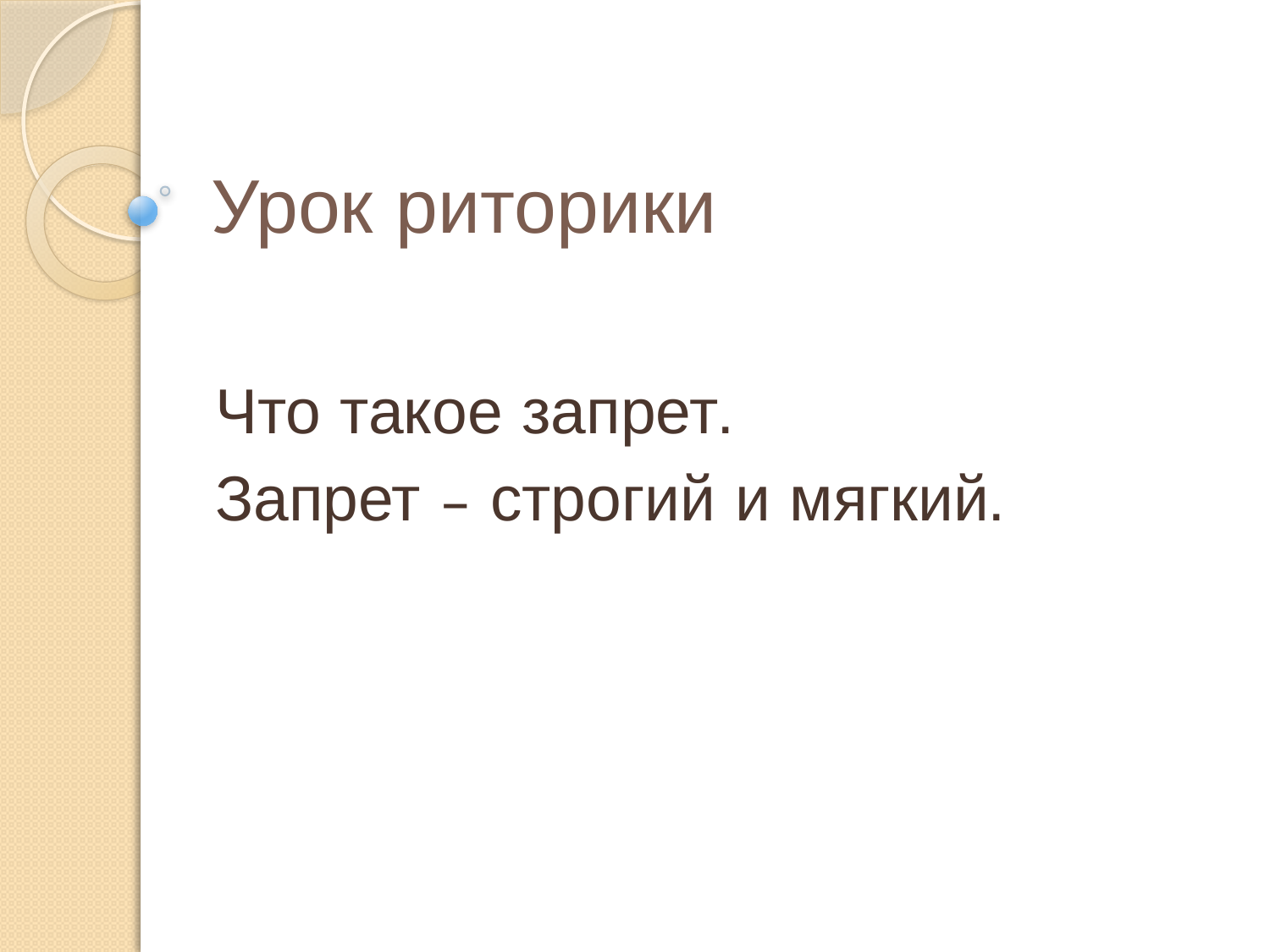

# Урок риторики
Что такое запрет.
Запрет – строгий и мягкий.